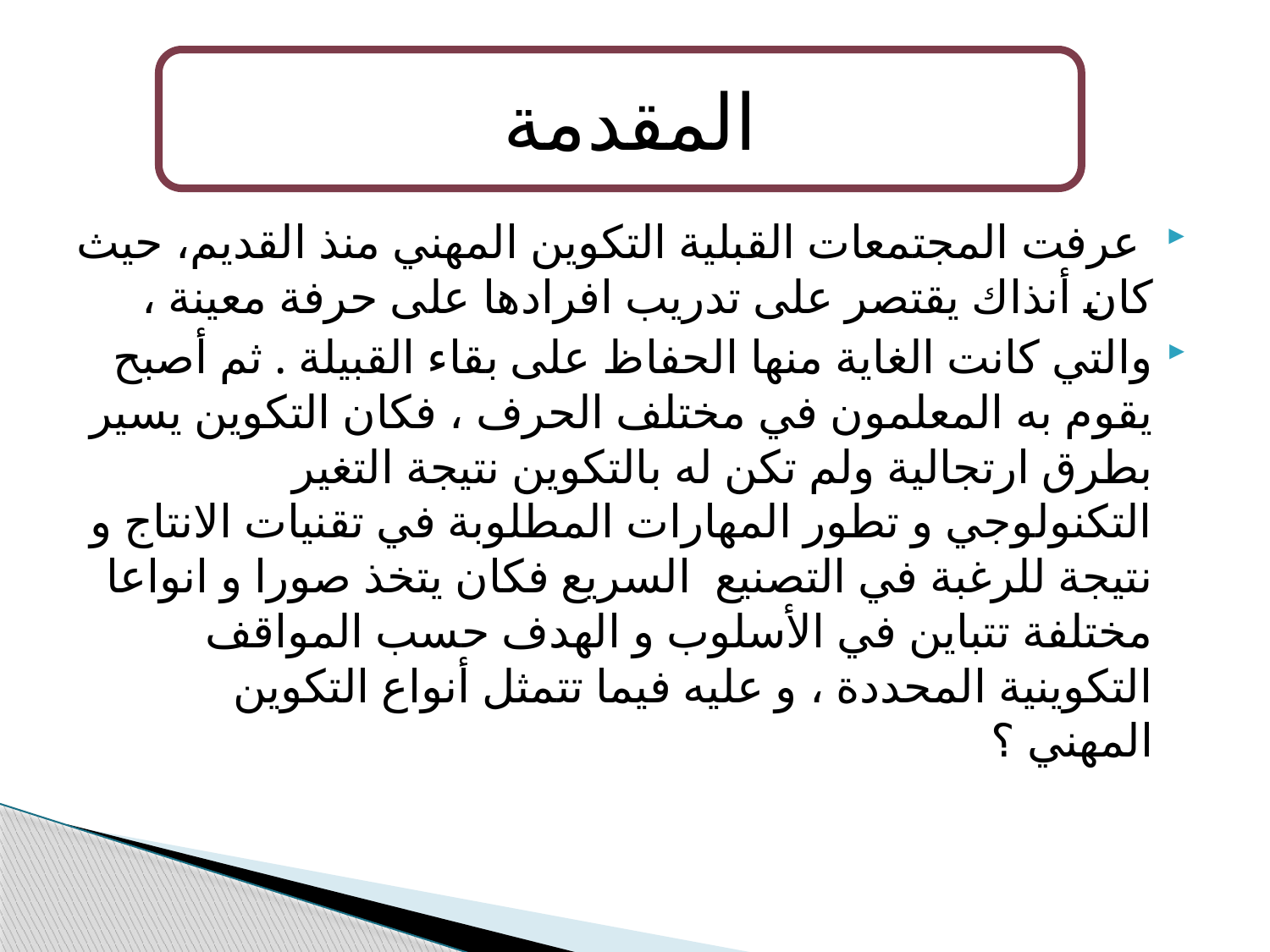

المقدمة
 عرفت المجتمعات القبلية التكوين المهني منذ القديم، حيث كان أنذاك يقتصر على تدريب افرادها على حرفة معينة ،
والتي كانت الغاية منها الحفاظ على بقاء القبيلة . ثم أصبح يقوم به المعلمون في مختلف الحرف ، فكان التكوين يسير بطرق ارتجالية ولم تكن له بالتكوين نتيجة التغير التكنولوجي و تطور المهارات المطلوبة في تقنيات الانتاج و نتيجة للرغبة في التصنيع  السريع فكان يتخذ صورا و انواعا مختلفة تتباين في الأسلوب و الهدف حسب المواقف التكوينية المحددة ، و عليه فيما تتمثل أنواع التكوين المهني ؟